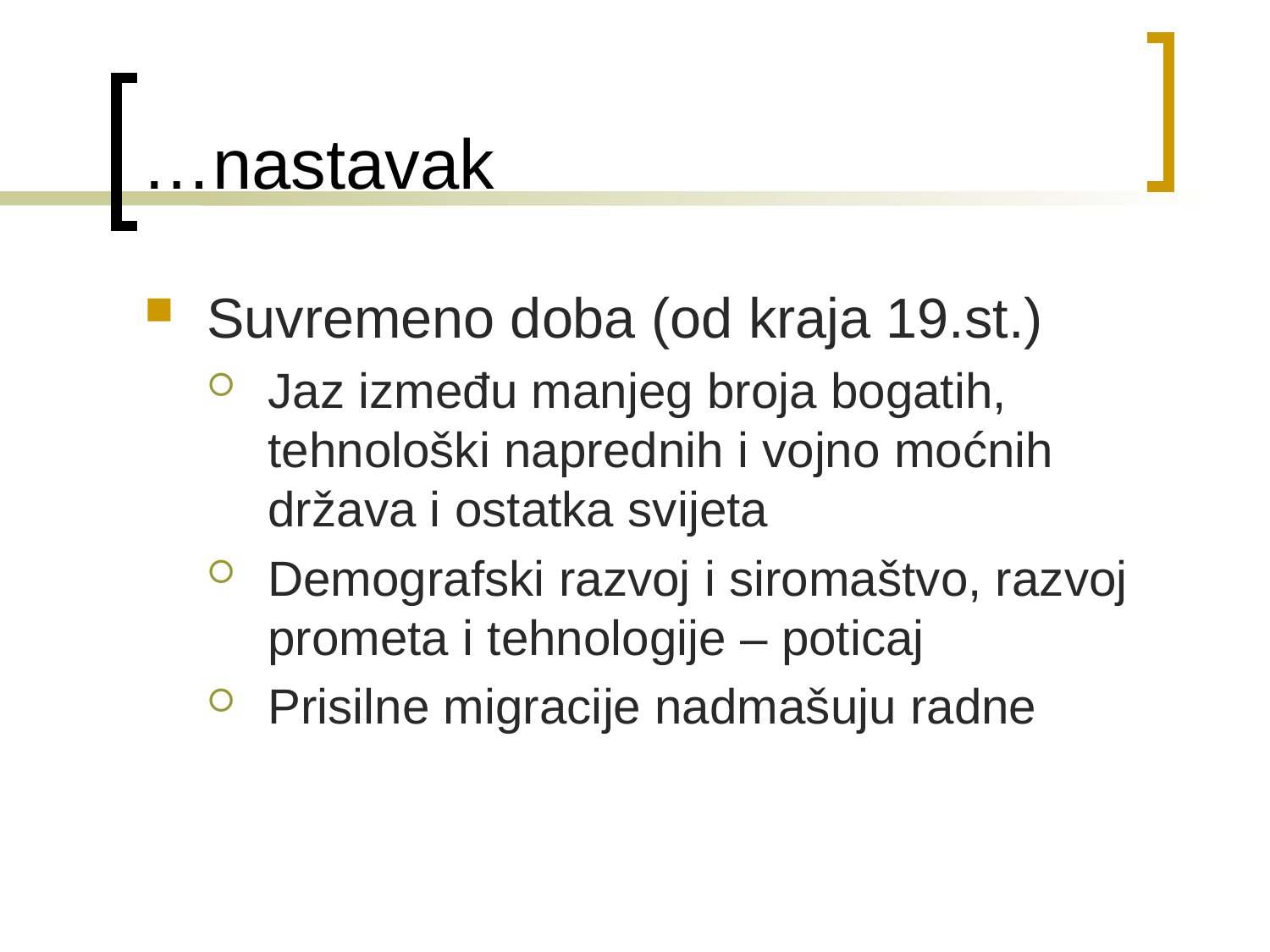

# …nastavak
Suvremeno doba (od kraja 19.st.)
Jaz između manjeg broja bogatih, tehnološki naprednih i vojno moćnih država i ostatka svijeta
Demografski razvoj i siromaštvo, razvoj prometa i tehnologije – poticaj
Prisilne migracije nadmašuju radne